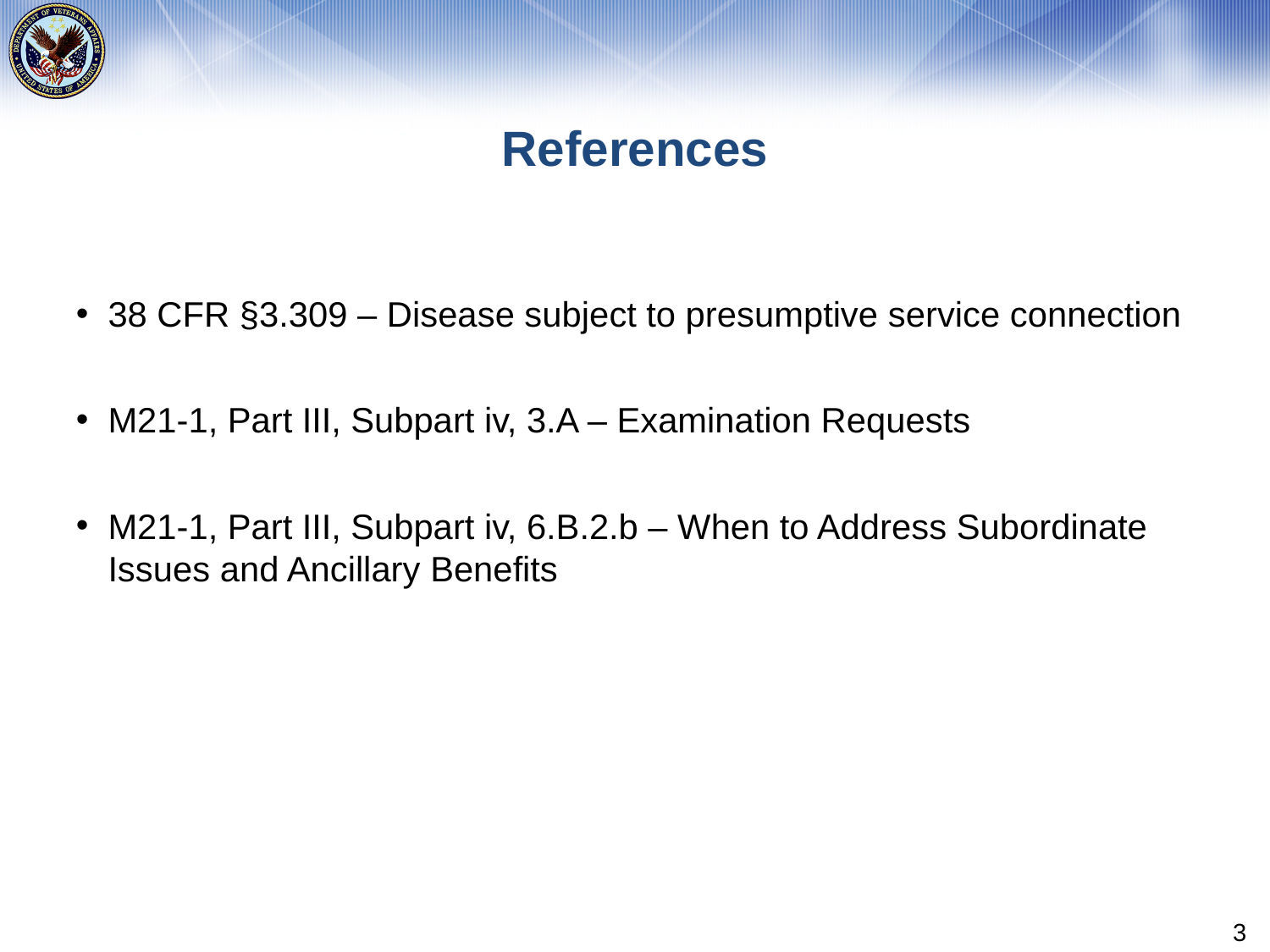

# References
38 CFR §3.309 – Disease subject to presumptive service connection

M21-1, Part III, Subpart iv, 3.A – Examination Requests

M21-1, Part III, Subpart iv, 6.B.2.b – When to Address Subordinate Issues and Ancillary Benefits
3